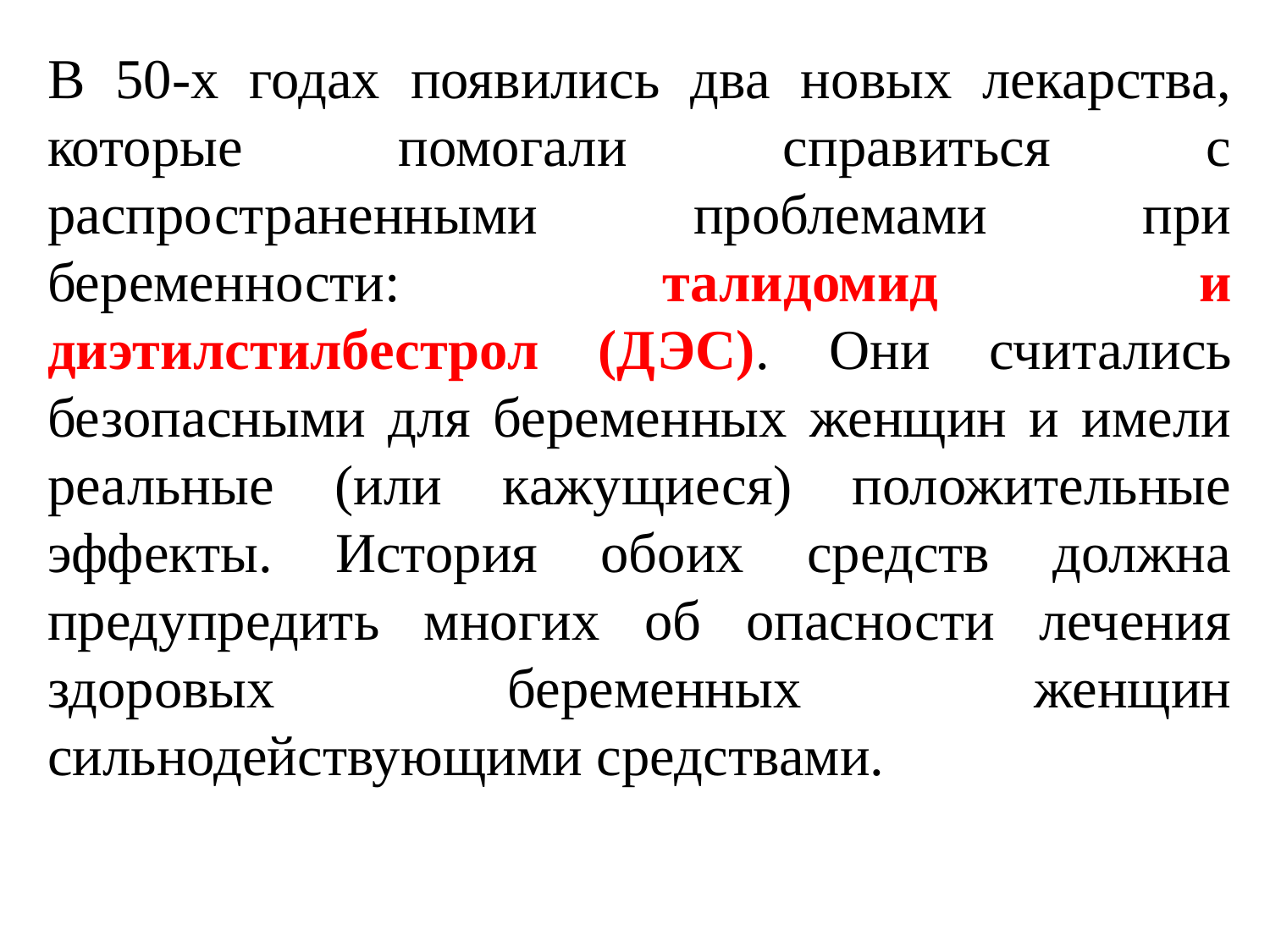

В 50‑х годах появились два новых лекарства, которые помогали справиться с распространенными проблемами при беременности: талидомид и диэтилстилбестрол (ДЭС). Они считались безопасными для беременных женщин и имели реальные (или кажущиеся) положительные эффекты. История обоих средств должна предупредить многих об опасности лечения здоровых беременных женщин сильнодействующими средствами.